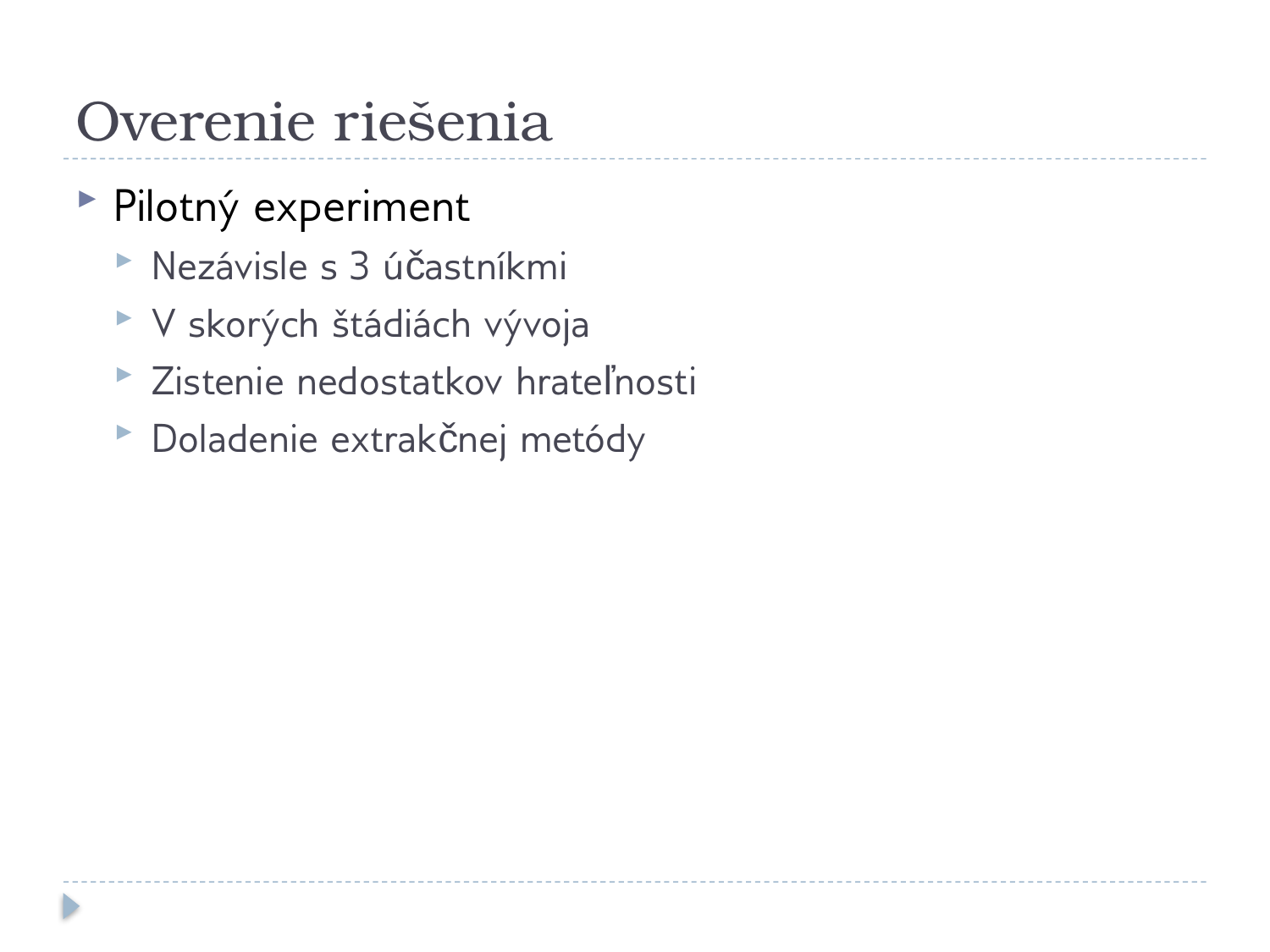

# Overenie riešenia
Pilotný experiment
Nezávisle s 3 účastníkmi
V skorých štádiách vývoja
Zistenie nedostatkov hrateľnosti
Doladenie extrakčnej metódy